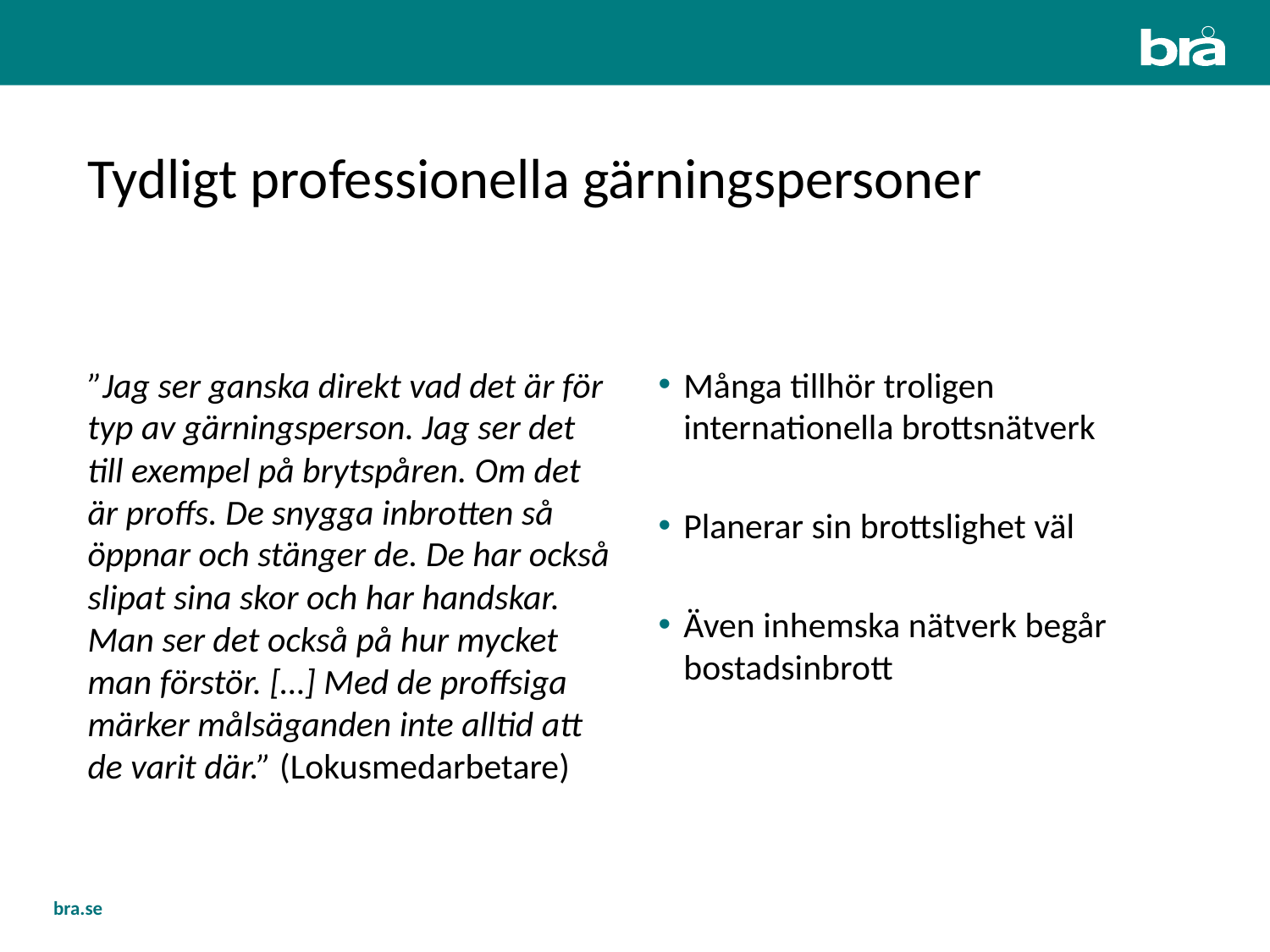

# Tydligt professionella gärningspersoner
”Jag ser ganska direkt vad det är för typ av gärningsperson. Jag ser det till exempel på brytspåren. Om det är proffs. De snygga inbrotten så öppnar och stänger de. De har också slipat sina skor och har handskar. Man ser det också på hur mycket man förstör. […] Med de proffsiga märker målsäganden inte alltid att de varit där.” (Lokusmedarbetare)

Många tillhör troligen internationella brottsnätverk

Planerar sin brottslighet väl

Även inhemska nätverk begår bostadsinbrott